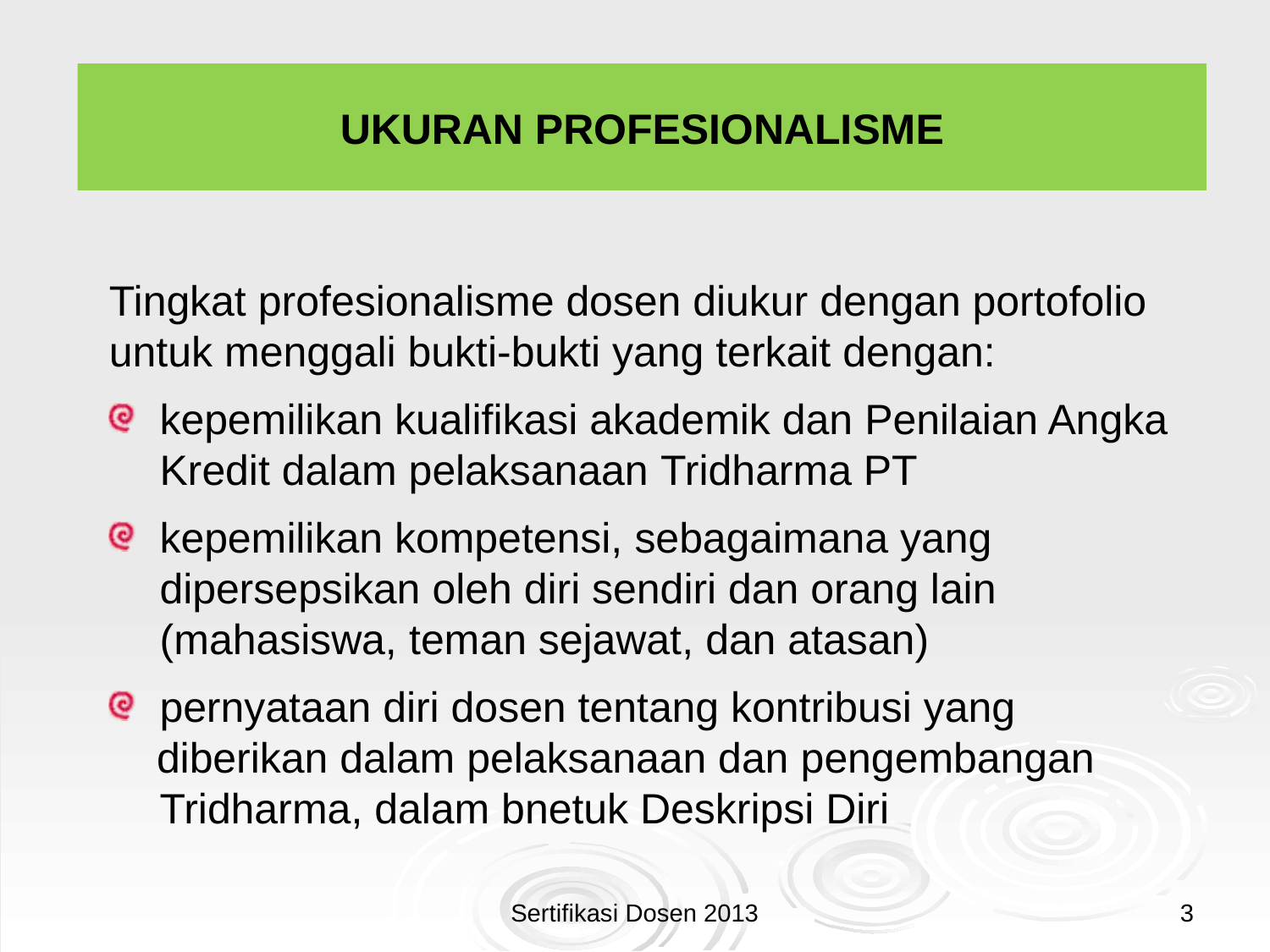

# UKURAN PROFESIONALISME

Tingkat profesionalisme dosen diukur dengan portofolio
untuk menggali bukti-bukti yang terkait dengan:

kepemilikan kualifikasi akademik dan Penilaian Angka Kredit dalam pelaksanaan Tridharma PT

kepemilikan kompetensi, sebagaimana yang dipersepsikan oleh diri sendiri dan orang lain (mahasiswa, teman sejawat, dan atasan)

pernyataan diri dosen tentang kontribusi yang
    diberikan dalam pelaksanaan dan pengembangan Tridharma, dalam bnetuk Deskripsi Diri
Sertifikasi Dosen 2013
3